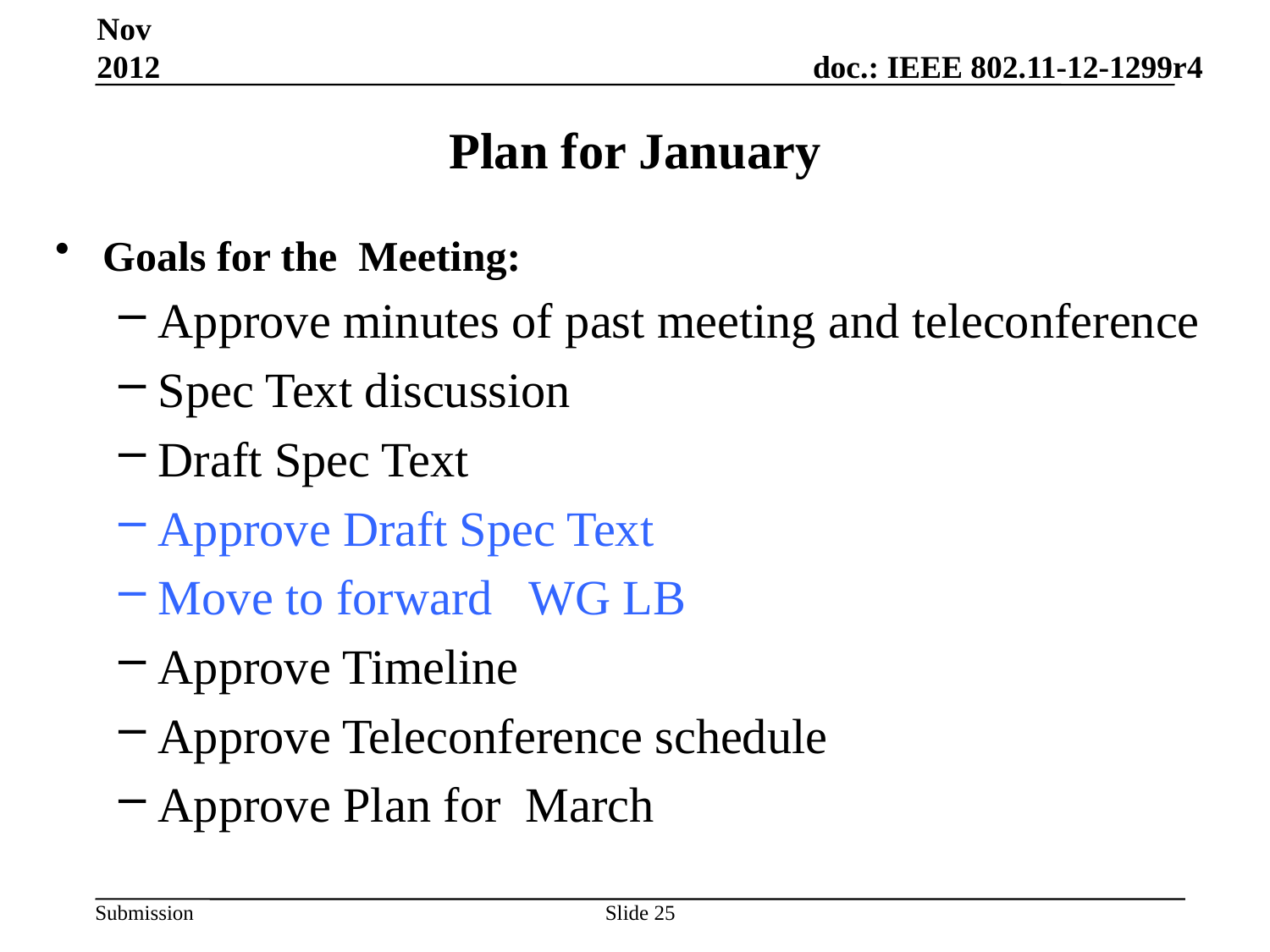

Nov 2012
# Plan for January
Goals for the  Meeting:
Approve minutes of past meeting and teleconference
Spec Text discussion
Draft Spec Text
Approve Draft Spec Text
Move to forward   WG LB
Approve Timeline
Approve Teleconference schedule
Approve Plan for  March

Slide 25